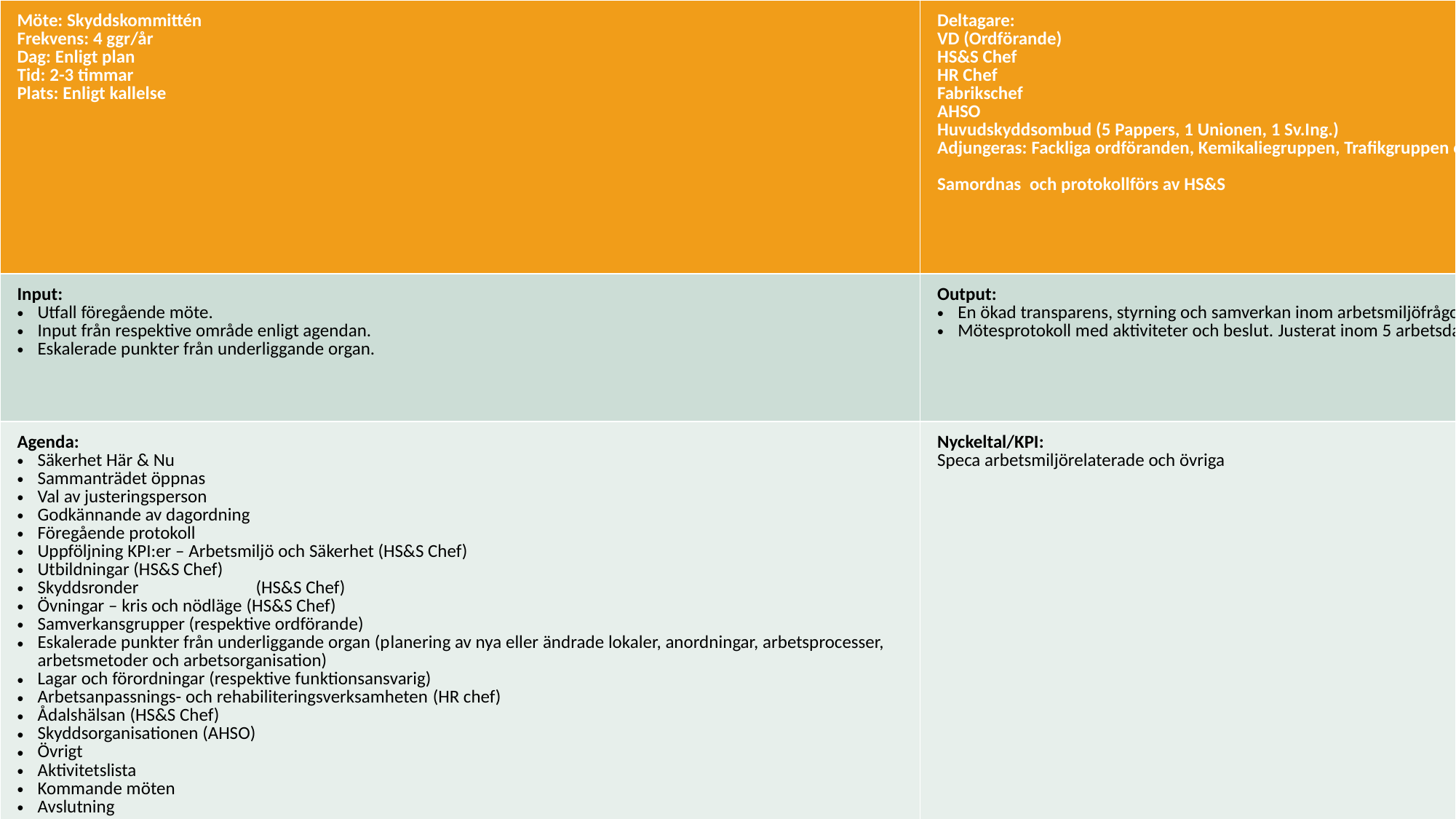

| Möte: Skyddskommittén Frekvens: 4 ggr/år Dag: Enligt plan Tid: 2-3 timmar Plats: Enligt kallelse | Deltagare: VD (Ordförande) HS&S Chef HR Chef Fabrikschef AHSO Huvudskyddsombud (5 Pappers, 1 Unionen, 1 Sv.Ing.) Adjungeras: Fackliga ordföranden, Kemikaliegruppen, Trafikgruppen och Capex Samordnas  och protokollförs av HS&S | Syfte: Syftet är att bidra till arbetsplatsens arbetsmiljöarbete – det vill säga bidra till en arbetsplats där människor trivs, mår bra och inte blir sjuka eller skadar sig. Skyddskommittén är en del av arbetsplatsens systematiska arbetsmiljöarbete och ett forum för samverkan och beslutstagande. Dess uppgift är att samverka om de stora dragen i arbetsmiljöarbetet, delta i planering och uppföljning av arbetsmiljöförhållandena samt övervaka skyddsarbetet och följa utvecklingen i frågor som rör skyddet mot olycksfall och ohälsa. |
| --- | --- | --- |
| Input: Utfall föregående möte. Input från respektive område enligt agendan. Eskalerade punkter från underliggande organ. | Output: En ökad transparens, styrning och samverkan inom arbetsmiljöfrågor Mötesprotokoll med aktiviteter och beslut. Justerat inom 5 arbetsdagar |  |
| Agenda: Säkerhet Här & Nu Sammanträdet öppnas Val av justeringsperson Godkännande av dagordning Föregående protokoll Uppföljning KPI:er – Arbetsmiljö och Säkerhet (HS&S Chef) Utbildningar (HS&S Chef) Skyddsronder (HS&S Chef) Övningar – kris och nödläge (HS&S Chef) Samverkansgrupper (respektive ordförande) Eskalerade punkter från underliggande organ (planering av nya eller ändrade lokaler, anordningar, arbetsprocesser, arbetsmetoder och arbetsorganisation) Lagar och förordningar (respektive funktionsansvarig) Arbetsanpassnings- och rehabiliteringsverksamheten (HR chef) Ådalshälsan (HS&S Chef) Skyddsorganisationen (AHSO) Övrigt  Aktivitetslista Kommande möten Avslutning | Nyckeltal/KPI: Speca arbetsmiljörelaterade och övriga | Grundläggande regler: Föregående protokoll ska bifogas i kalenderbokningen Börja och sluta i tid Respektera agendan och att vi håller oss till ämnet Låt alla komma till tals Respektera varandras åsikter Inga sidodiskussioner Om telefonsamtal behöver tas görs detta utanför möteslokalen |